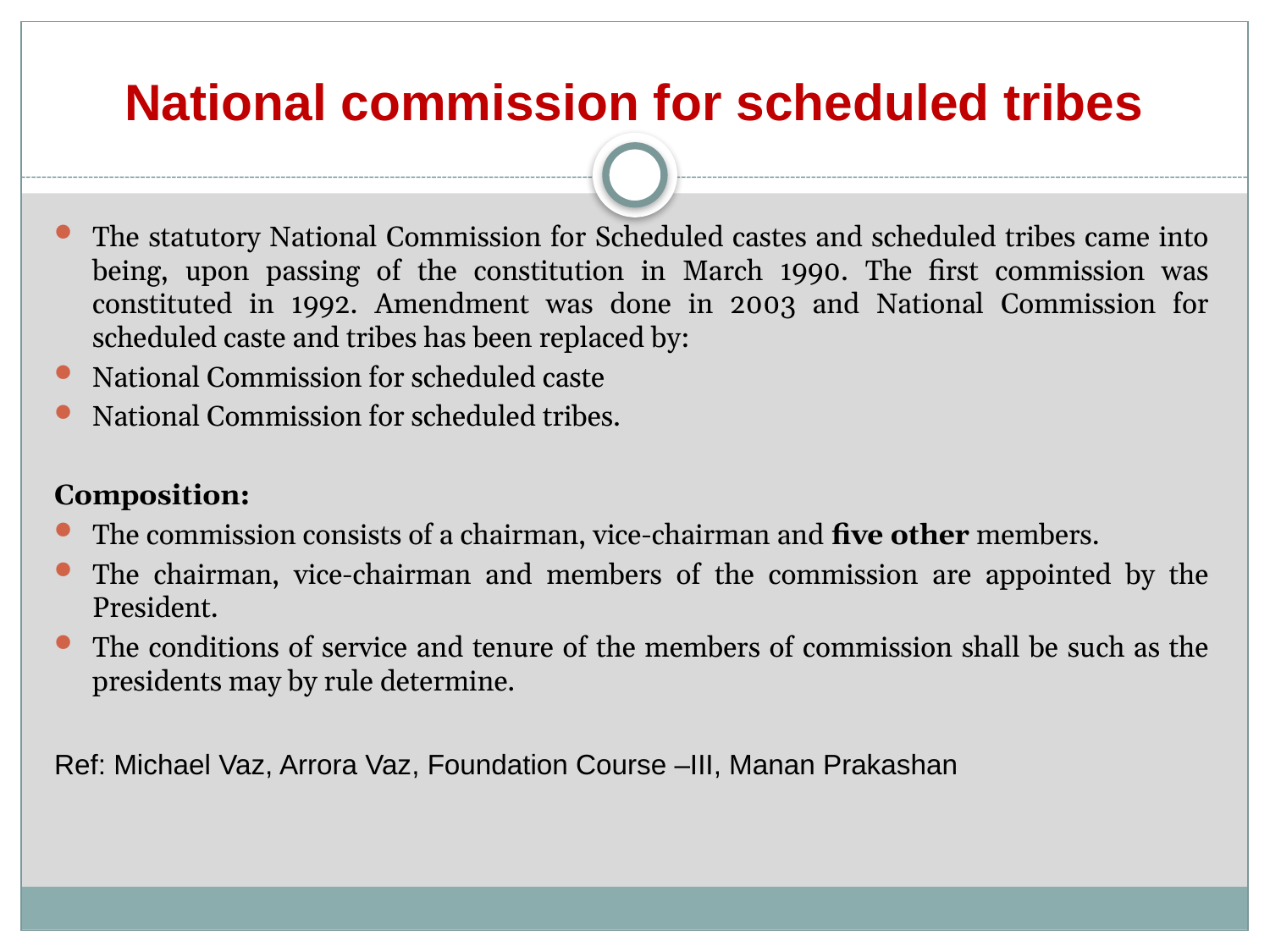

# National commission for scheduled tribes
The statutory National Commission for Scheduled castes and scheduled tribes came into being, upon passing of the constitution in March 1990. The first commission was constituted in 1992. Amendment was done in 2003 and National Commission for scheduled caste and tribes has been replaced by:
National Commission for scheduled caste
National Commission for scheduled tribes.

Composition:
The commission consists of a chairman, vice-chairman and five other members.
The chairman, vice-chairman and members of the commission are appointed by the President.
The conditions of service and tenure of the members of commission shall be such as the presidents may by rule determine.

Ref: Michael Vaz, Arrora Vaz, Foundation Course –III, Manan Prakashan